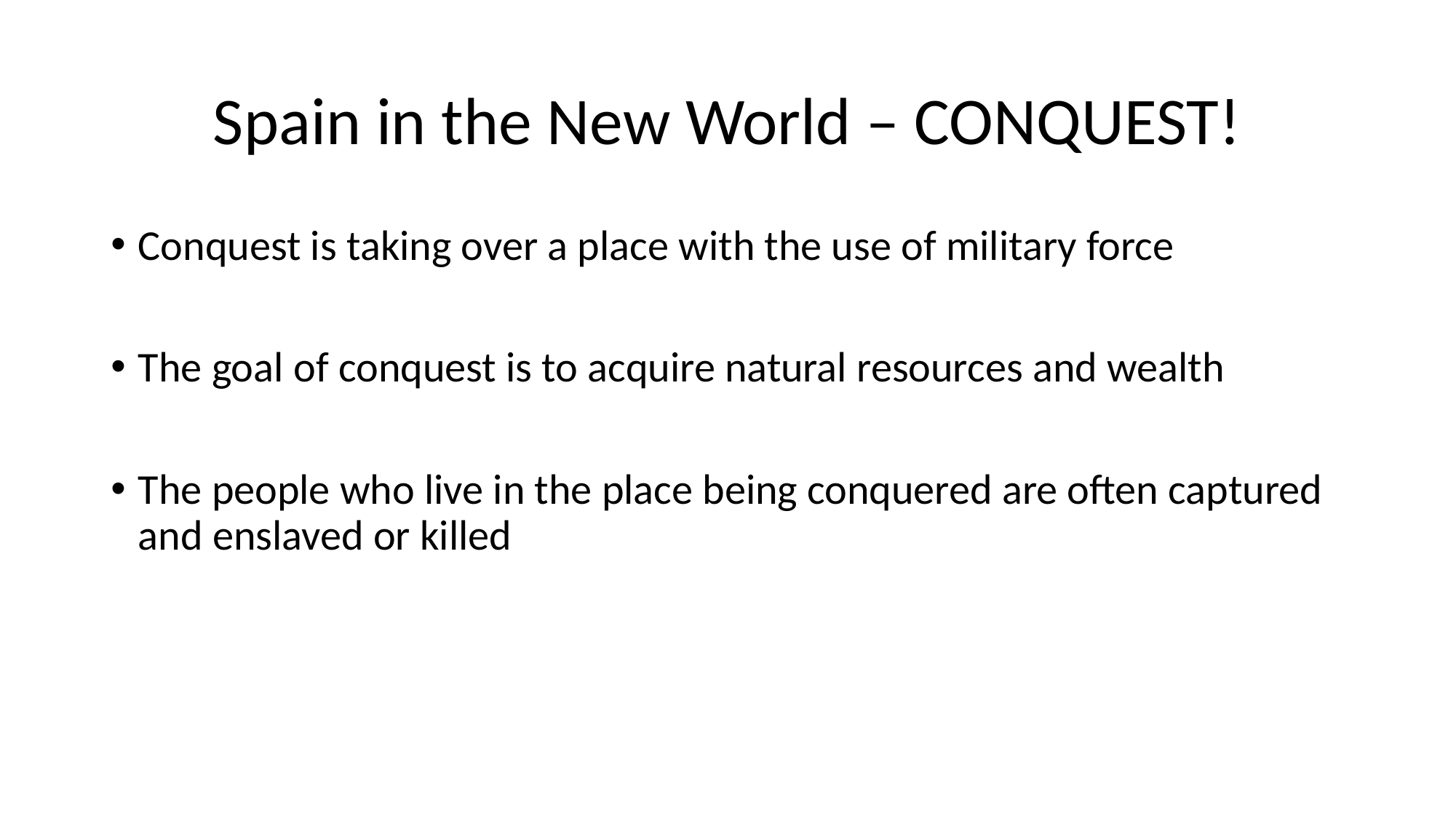

# Spain in the New World – CONQUEST!
Conquest is taking over a place with the use of military force

The goal of conquest is to acquire natural resources and wealth

The people who live in the place being conquered are often captured and enslaved or killed